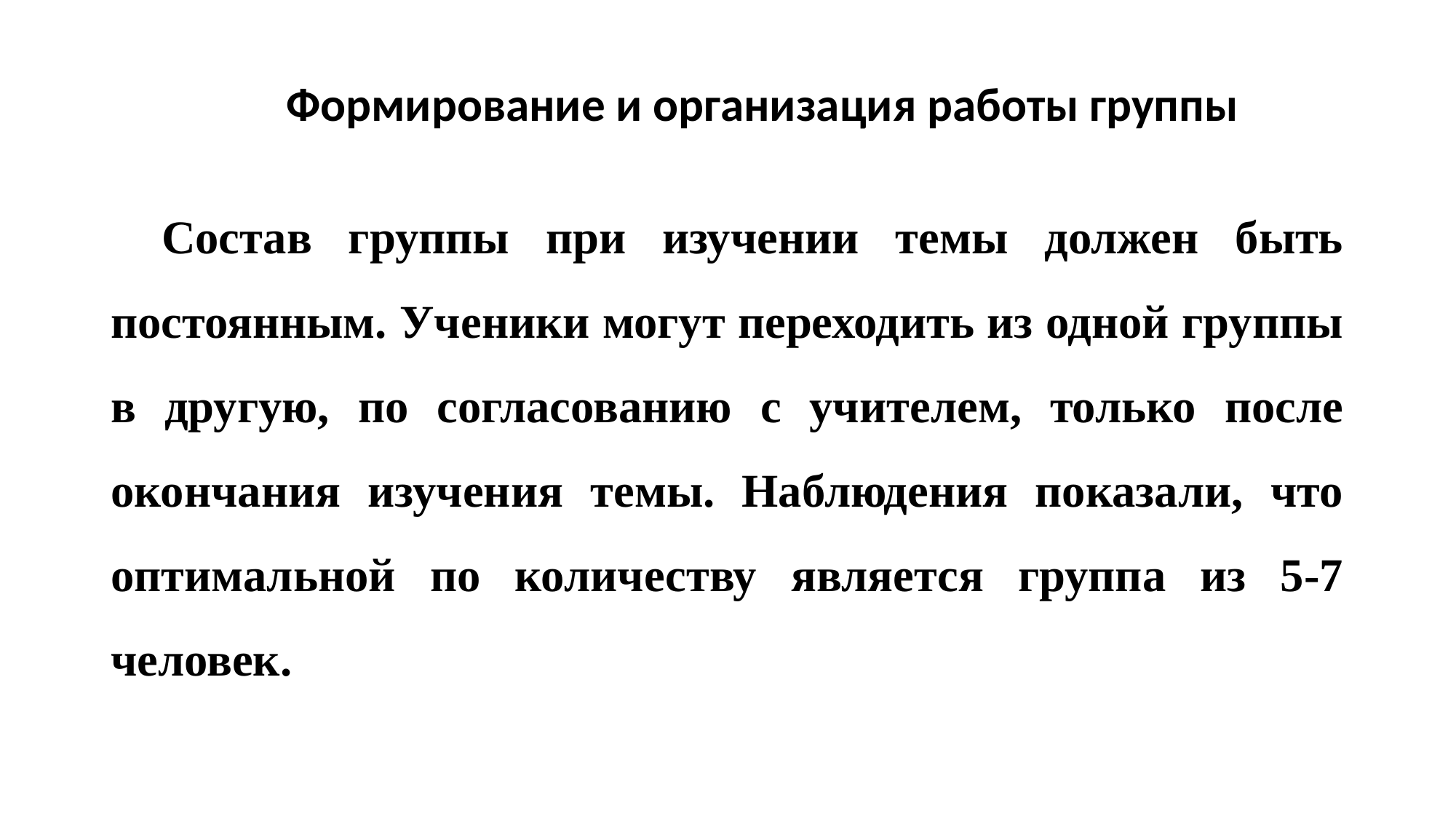

# Формирование и организация работы группы
Состав группы при изучении темы должен быть постоянным. Ученики могут переходить из одной группы в другую, по согласованию с учителем, только после окончания изучения темы. Наблюдения показали, что оптимальной по количеству является группа из 5-7 человек.